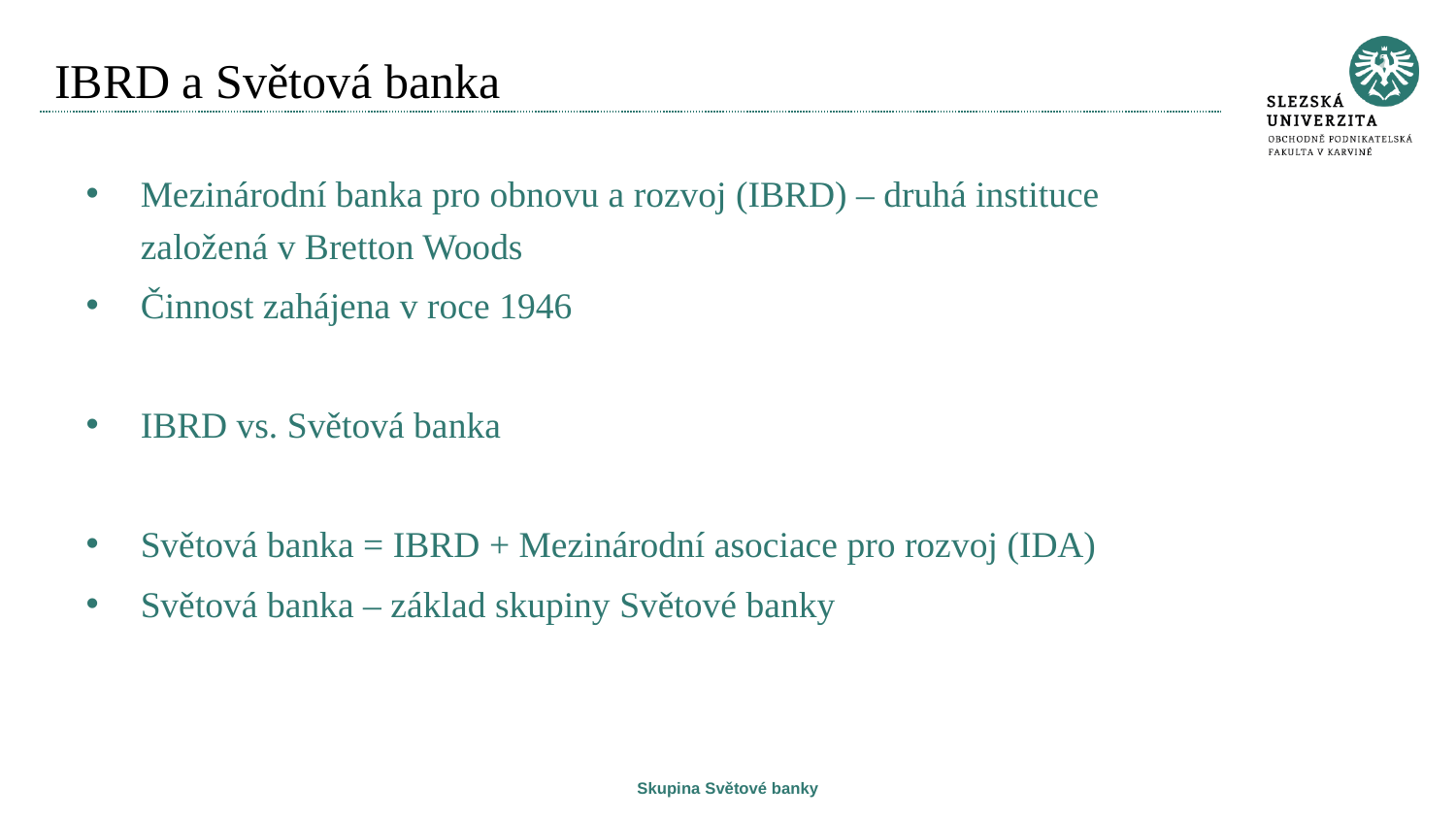

# IBRD a Světová banka
Mezinárodní banka pro obnovu a rozvoj (IBRD) – druhá instituce založená v Bretton Woods
Činnost zahájena v roce 1946

IBRD vs. Světová banka

Světová banka = IBRD + Mezinárodní asociace pro rozvoj (IDA)
Světová banka – základ skupiny Světové banky